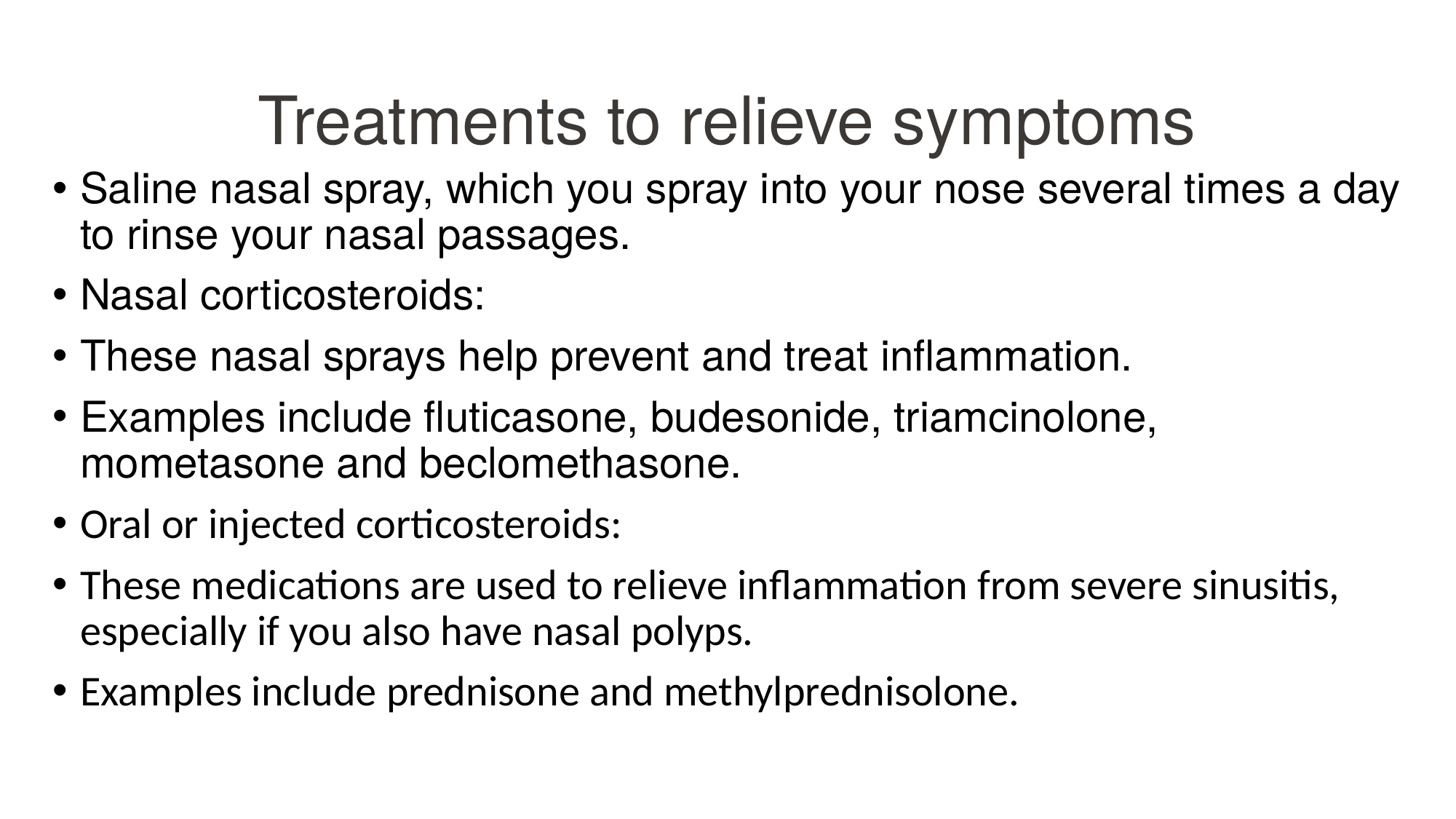

# Treatments to relieve symptoms
Saline nasal spray, which you spray into your nose several times a day to rinse your nasal passages.
Nasal corticosteroids:
These nasal sprays help prevent and treat inflammation.
Examples include fluticasone, budesonide, triamcinolone, mometasone and beclomethasone.
Oral or injected corticosteroids:
These medications are used to relieve inflammation from severe sinusitis, especially if you also have nasal polyps.
Examples include prednisone and methylprednisolone.